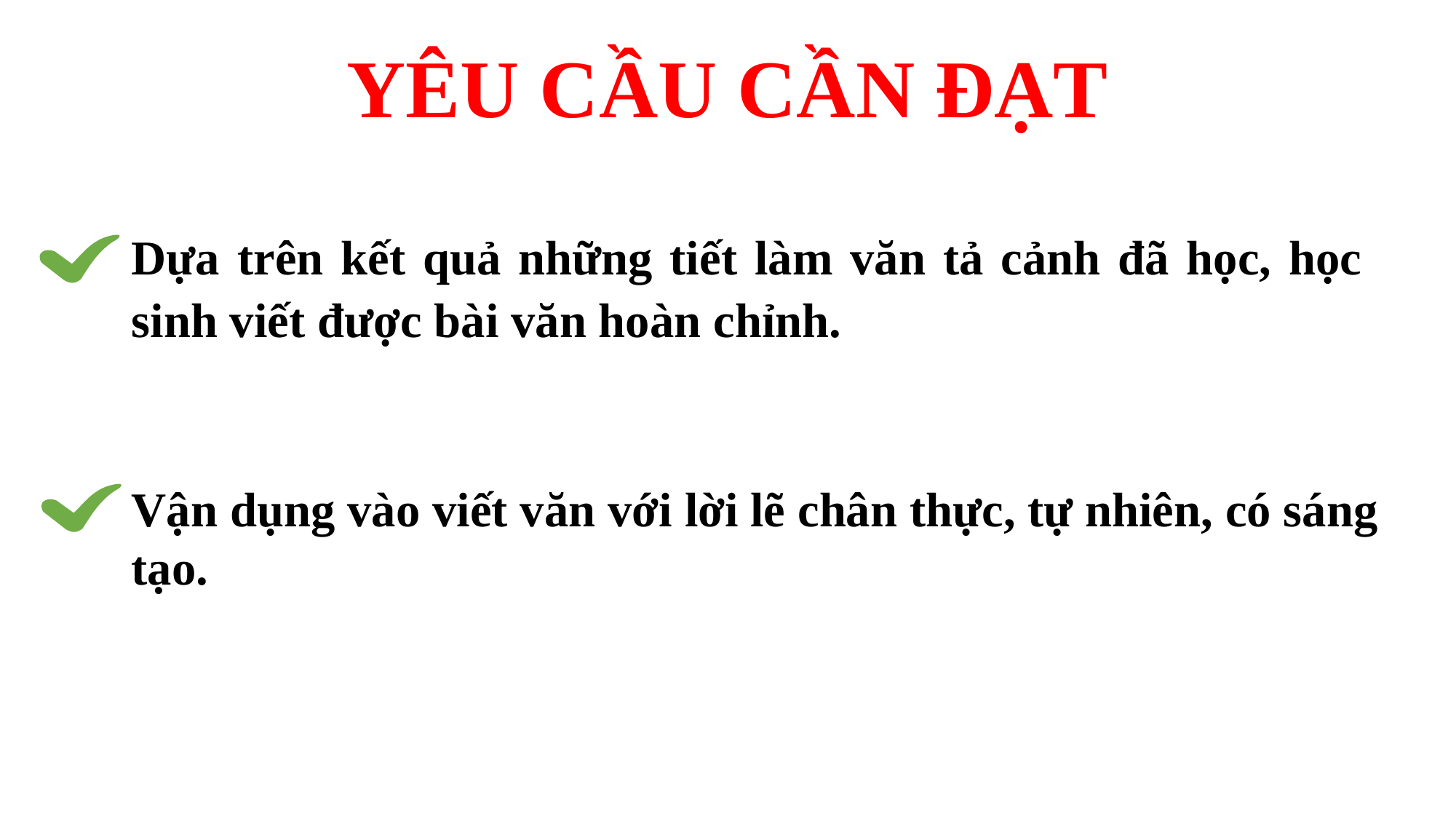

YÊU CẦU CẦN ĐẠT
Dựa trên kết quả những tiết làm văn tả cảnh đã học, học sinh viết được bài văn hoàn chỉnh.

Vận dụng vào viết văn với lời lẽ chân thực, tự nhiên, có sáng tạo.